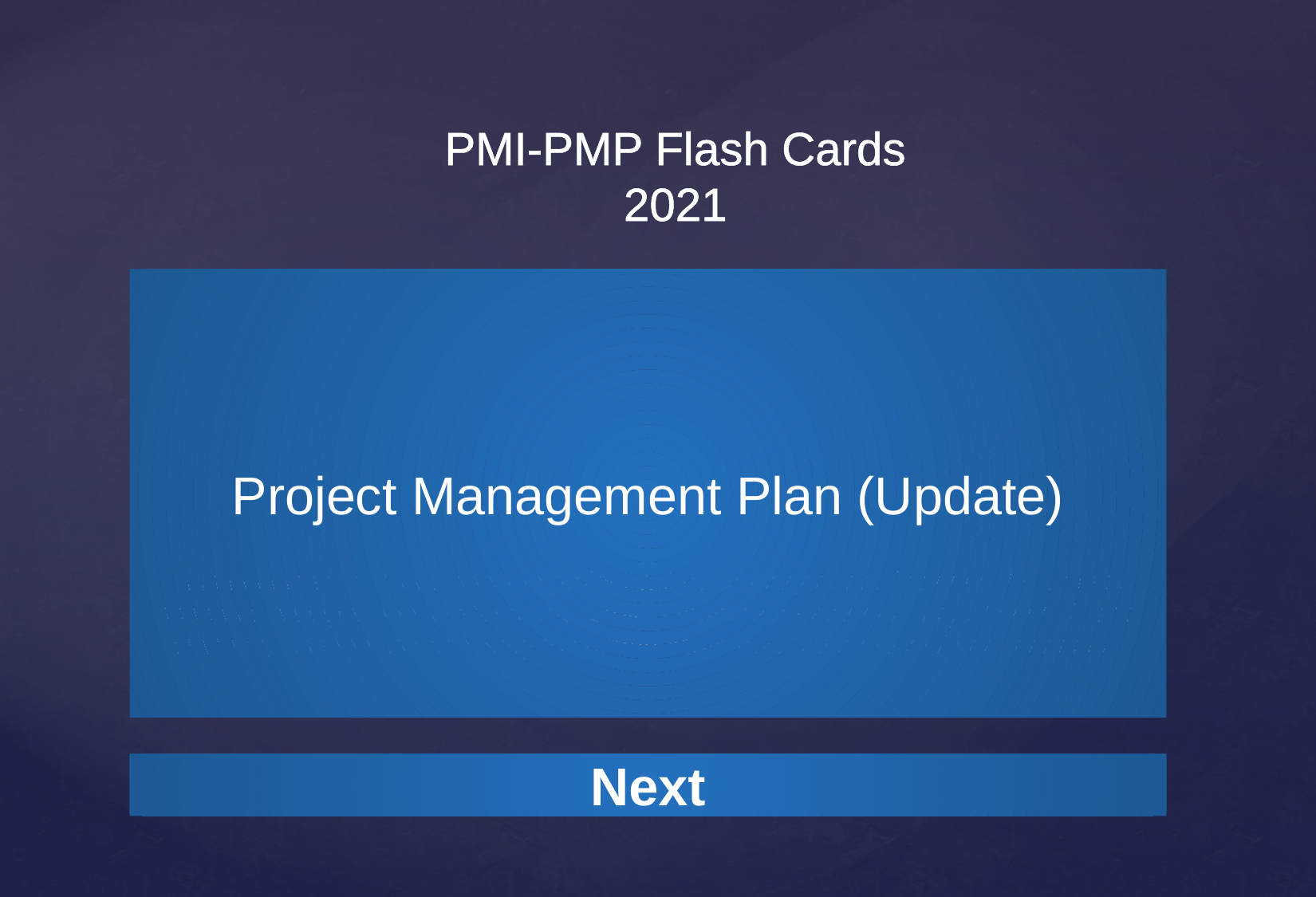

Project Management Plan (Update)
This document outlines how the project will be managed, and includes the project schedule, budget, quality standards, project team requirements, project control, and anything else that is necessary to communicate how the project will be managed.
Next
Next
Next